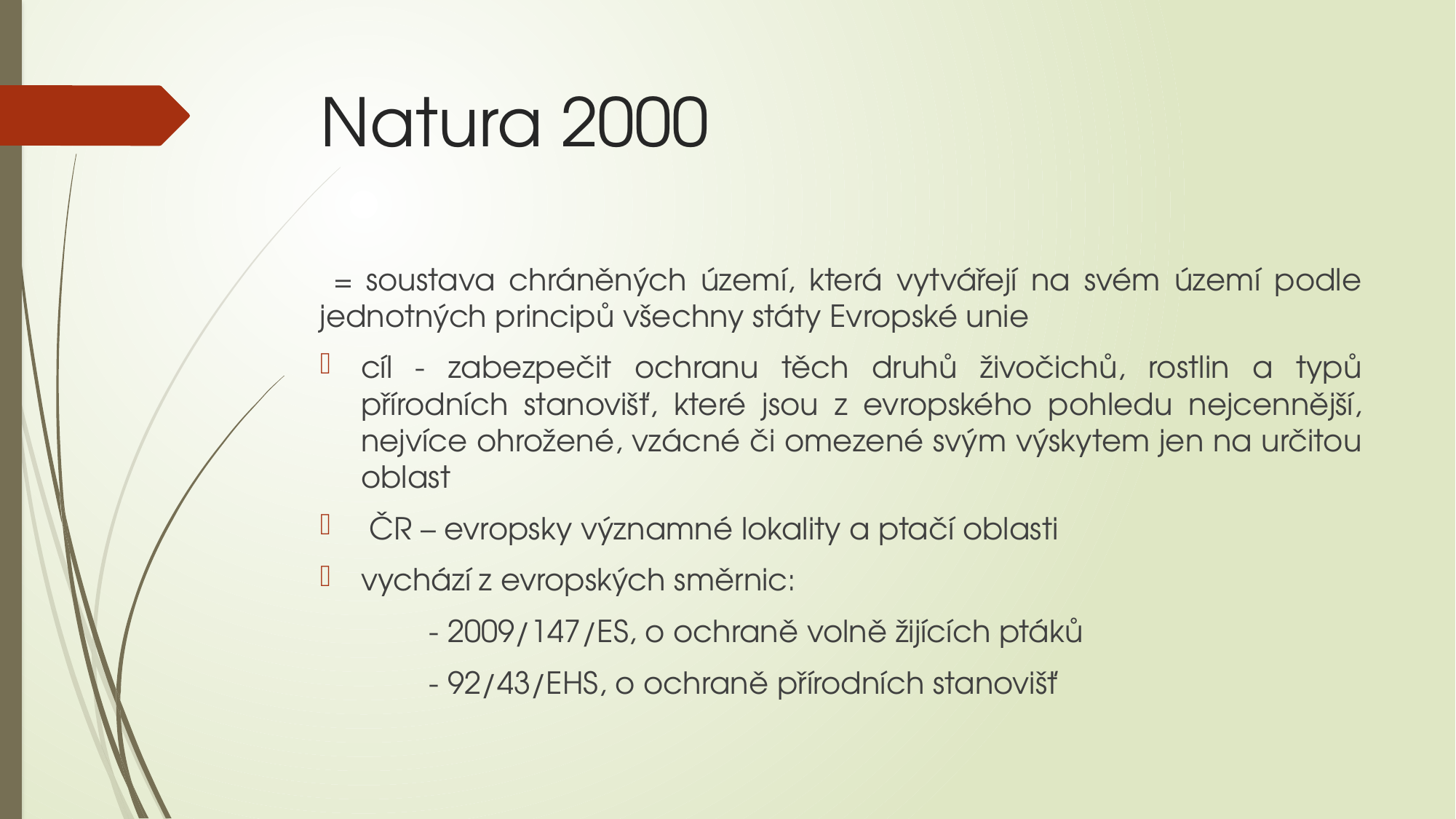

# Natura 2000
 = soustava chráněných území, která vytvářejí na svém území podle jednotných principů všechny státy Evropské unie
cíl - zabezpečit ochranu těch druhů živočichů, rostlin a typů přírodních stanovišť, které jsou z evropského pohledu nejcennější, nejvíce ohrožené, vzácné či omezené svým výskytem jen na určitou oblast
 ČR – evropsky významné lokality a ptačí oblasti
vychází z evropských směrnic:
	- 2009/147/ES, o ochraně volně žijících ptáků
	- 92/43/EHS, o ochraně přírodních stanovišť